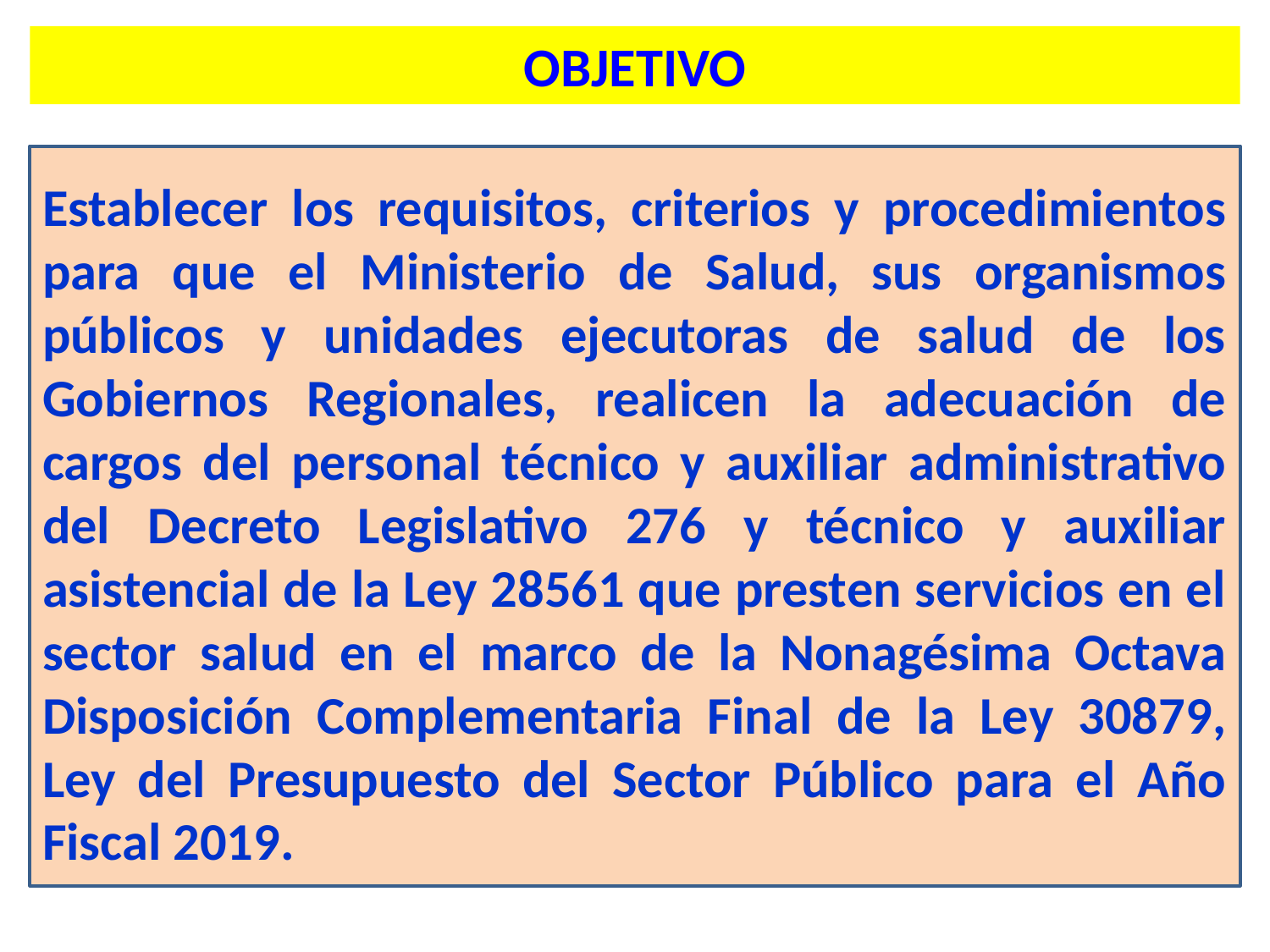

OBJETIVO

Establecer los requisitos, criterios y procedimientos para que el Ministerio de Salud, sus organismos públicos y unidades ejecutoras de salud de los Gobiernos Regionales, realicen la adecuación de cargos del personal técnico y auxiliar administrativo del Decreto Legislativo 276 y técnico y auxiliar asistencial de la Ley 28561 que presten servicios en el sector salud en el marco de la Nonagésima Octava Disposición Complementaria Final de la Ley 30879, Ley del Presupuesto del Sector Público para el Año Fiscal 2019.